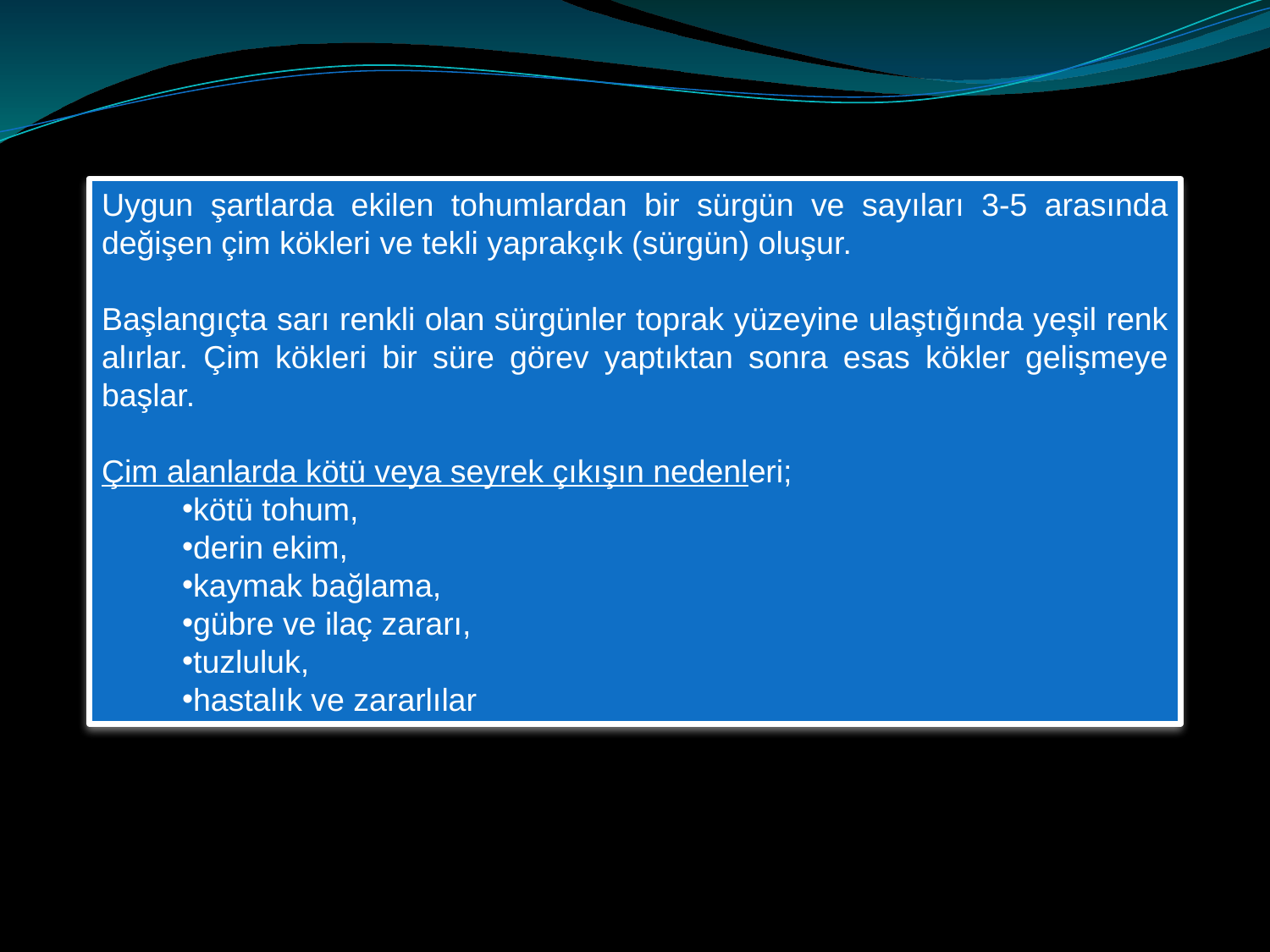

Uygun şartlarda ekilen tohumlardan bir sürgün ve sayıları 3-5 arasında değişen çim kökleri ve tekli yaprakçık (sürgün) oluşur.

Başlangıçta sarı renkli olan sürgünler toprak yüzeyine ulaştığında yeşil renk alırlar. Çim kökleri bir süre görev yaptıktan sonra esas kökler gelişmeye başlar.

Çim alanlarda kötü veya seyrek çıkışın nedenleri;
kötü tohum,
derin ekim,
kaymak bağlama,
gübre ve ilaç zararı,
tuzluluk,
hastalık ve zararlılar